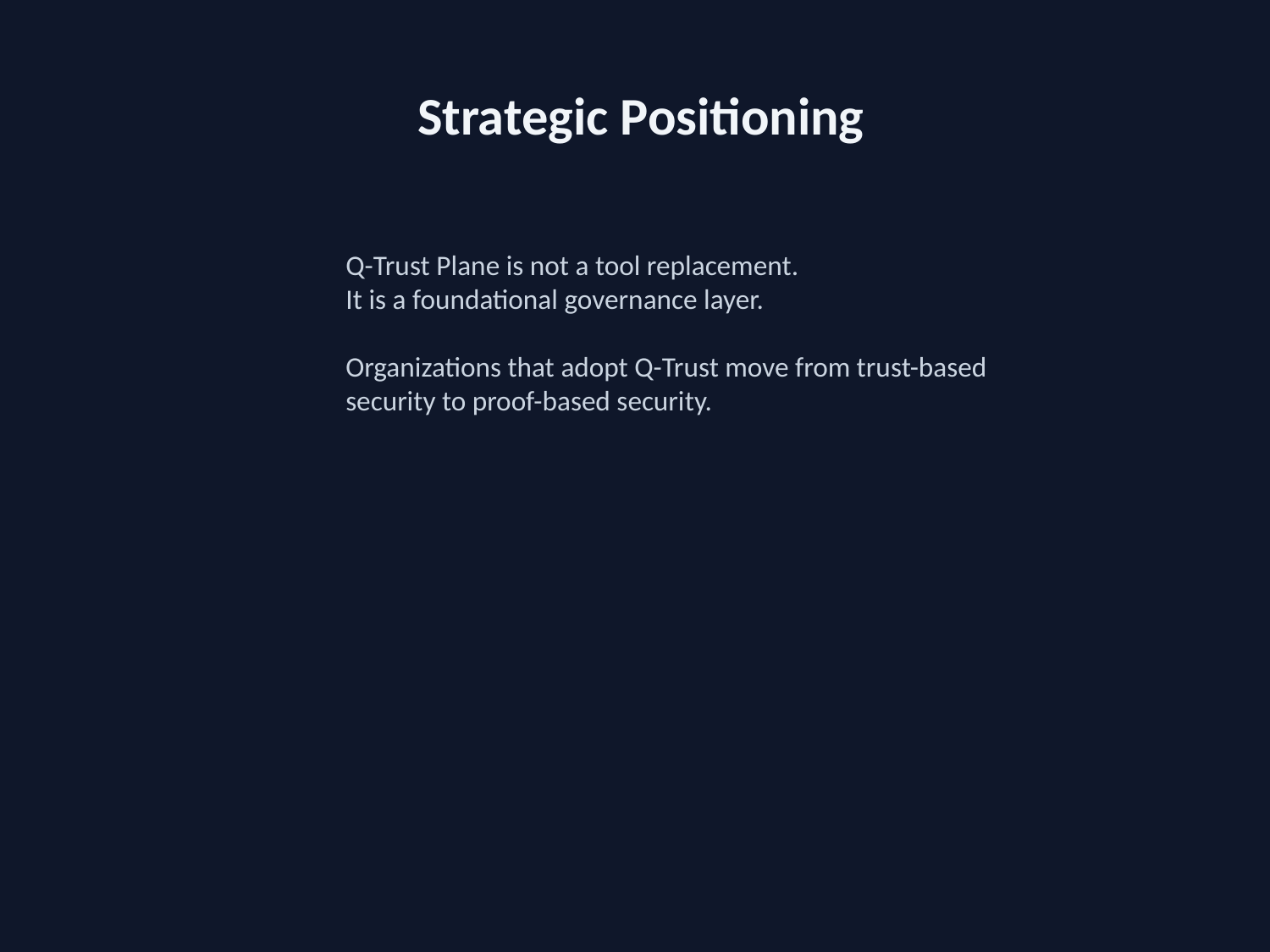

Strategic Positioning
Q-Trust Plane is not a tool replacement.
It is a foundational governance layer.

Organizations that adopt Q-Trust move from trust-based
security to proof-based security.